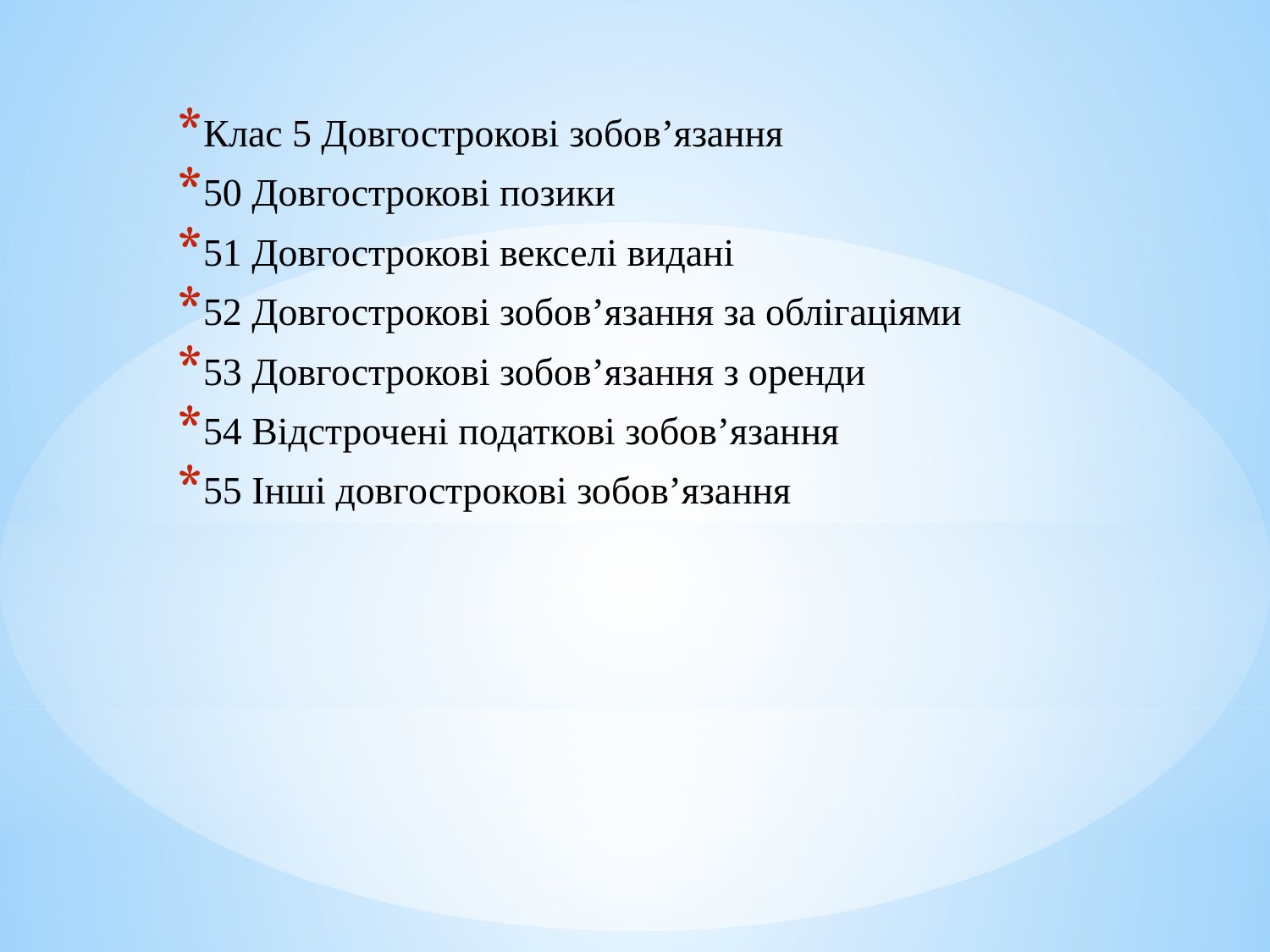

Клас 5 Довгострокові зобов’язання
50 Довгострокові позики
51 Довгострокові векселі видані
52 Довгострокові зобов’язання за облігаціями
53 Довгострокові зобов’язання з оренди
54 Відстрочені податкові зобов’язання
55 Інші довгострокові зобов’язання